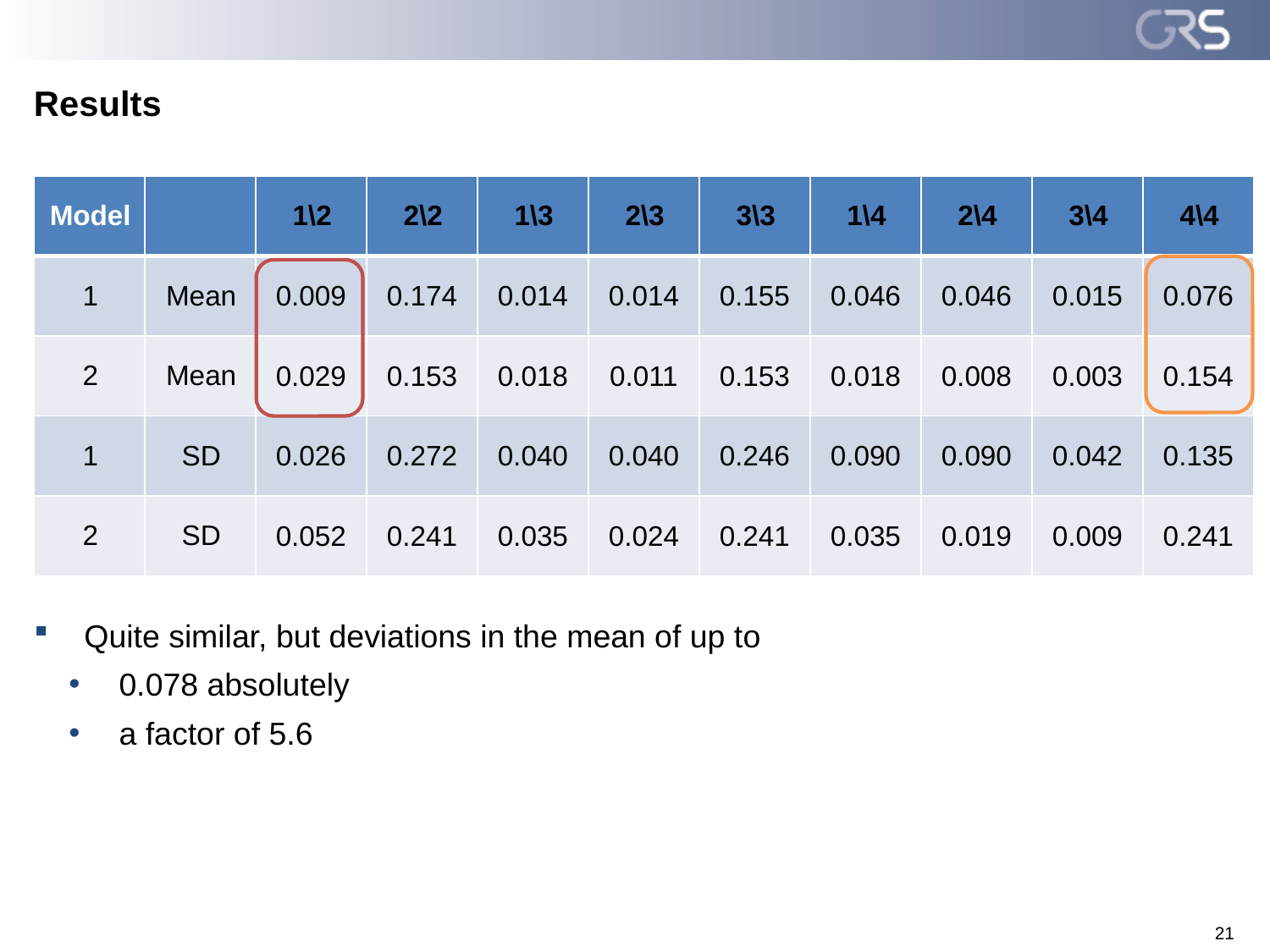

# Results
| Model |  | 1\2 | 2\2 | 1\3 | 2\3 | 3\3 | 1\4 | 2\4 | 3\4 | 4\4 |
| --- | --- | --- | --- | --- | --- | --- | --- | --- | --- | --- |
| 1 | Mean | 0.009 | 0.174 | 0.014 | 0.014 | 0.155 | 0.046 | 0.046 | 0.015 | 0.076 |
| 2 | Mean | 0.029 | 0.153 | 0.018 | 0.011 | 0.153 | 0.018 | 0.008 | 0.003 | 0.154 |
| 1 | SD | 0.026 | 0.272 | 0.040 | 0.040 | 0.246 | 0.090 | 0.090 | 0.042 | 0.135 |
| 2 | SD | 0.052 | 0.241 | 0.035 | 0.024 | 0.241 | 0.035 | 0.019 | 0.009 | 0.241 |

Quite similar, but deviations in the mean of up to
0.078 absolutely
a factor of 5.6

21